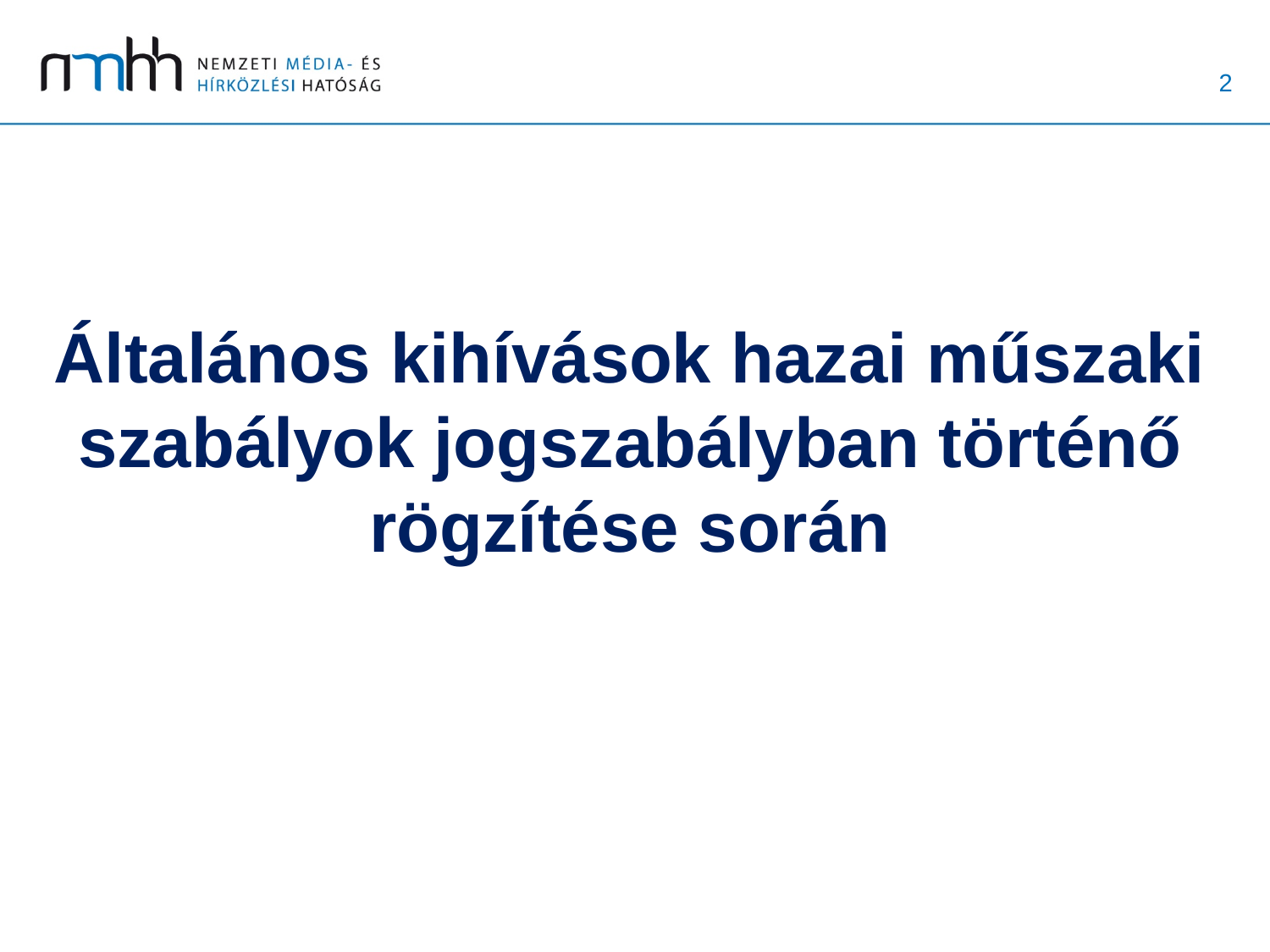

# Általános kihívások hazai műszaki szabályok jogszabályban történő rögzítése során